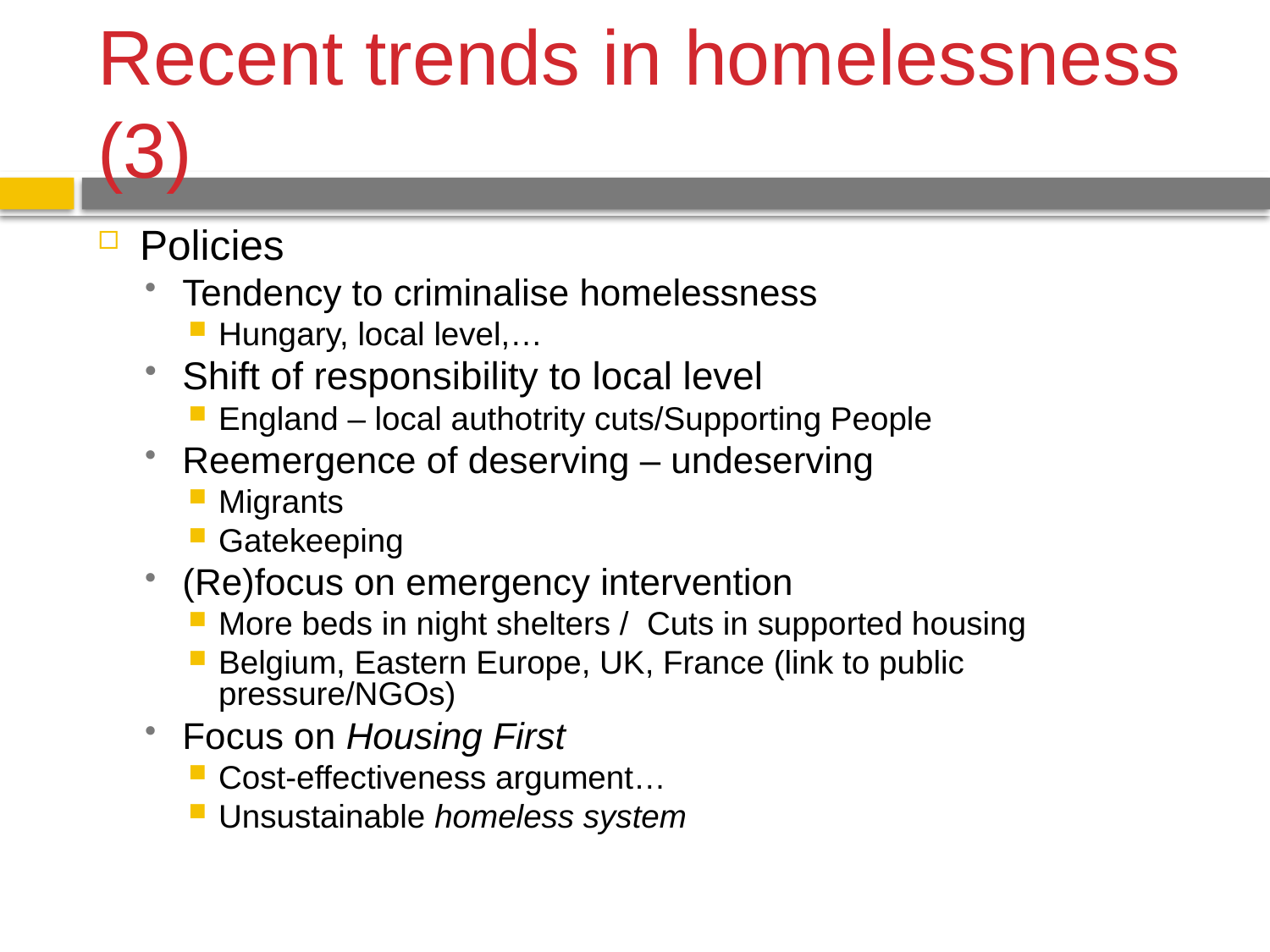

# Recent trends in homelessness (3)
Policies
Tendency to criminalise homelessness
Hungary, local level,…
Shift of responsibility to local level
England – local authotrity cuts/Supporting People
Reemergence of deserving – undeserving
Migrants
Gatekeeping
(Re)focus on emergency intervention
More beds in night shelters /  Cuts in supported housing
Belgium, Eastern Europe, UK, France (link to public pressure/NGOs)
Focus on Housing First
Cost-effectiveness argument…
Unsustainable homeless system